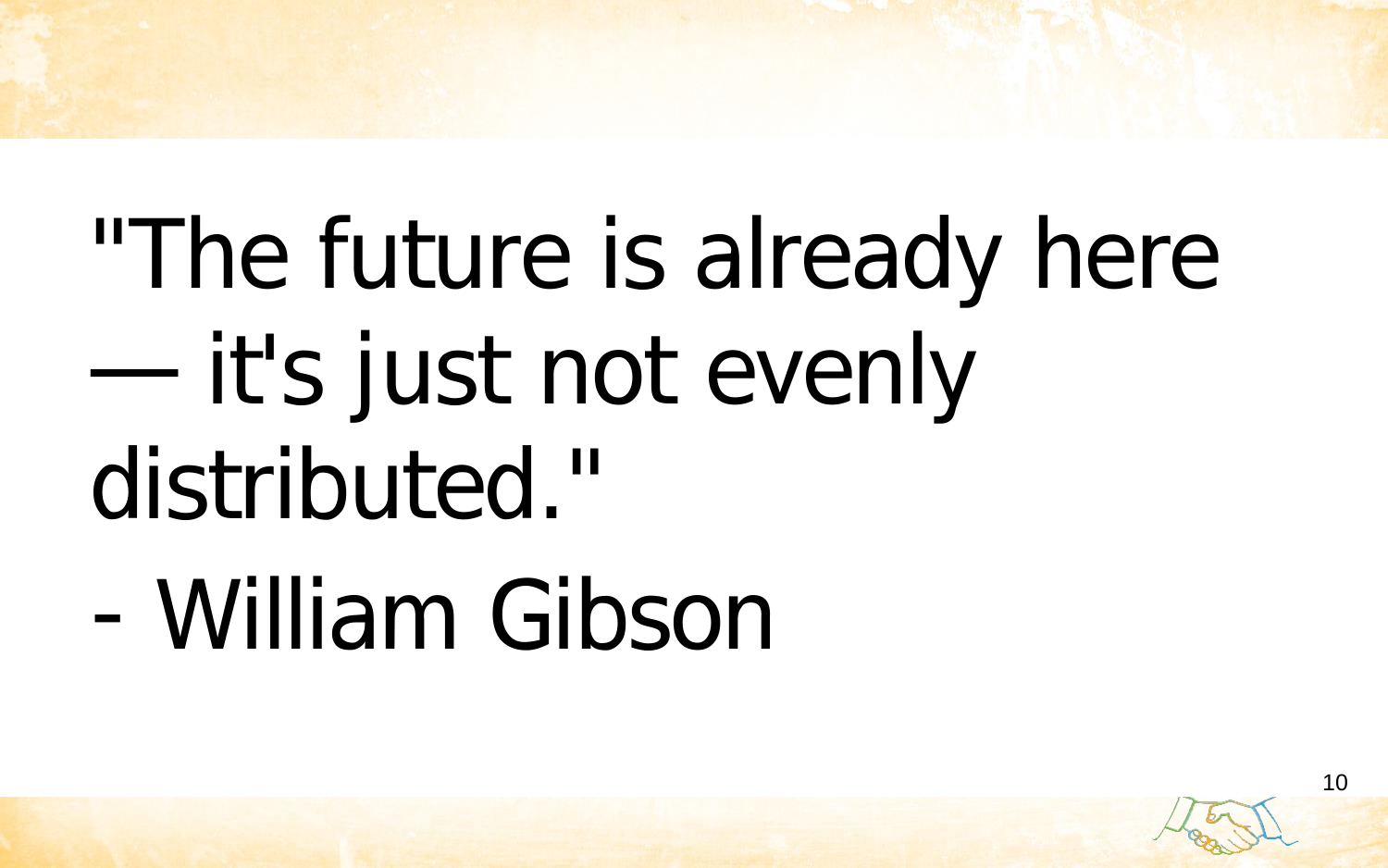

"The future is already here — it's just not evenly distributed."
- William Gibson
10